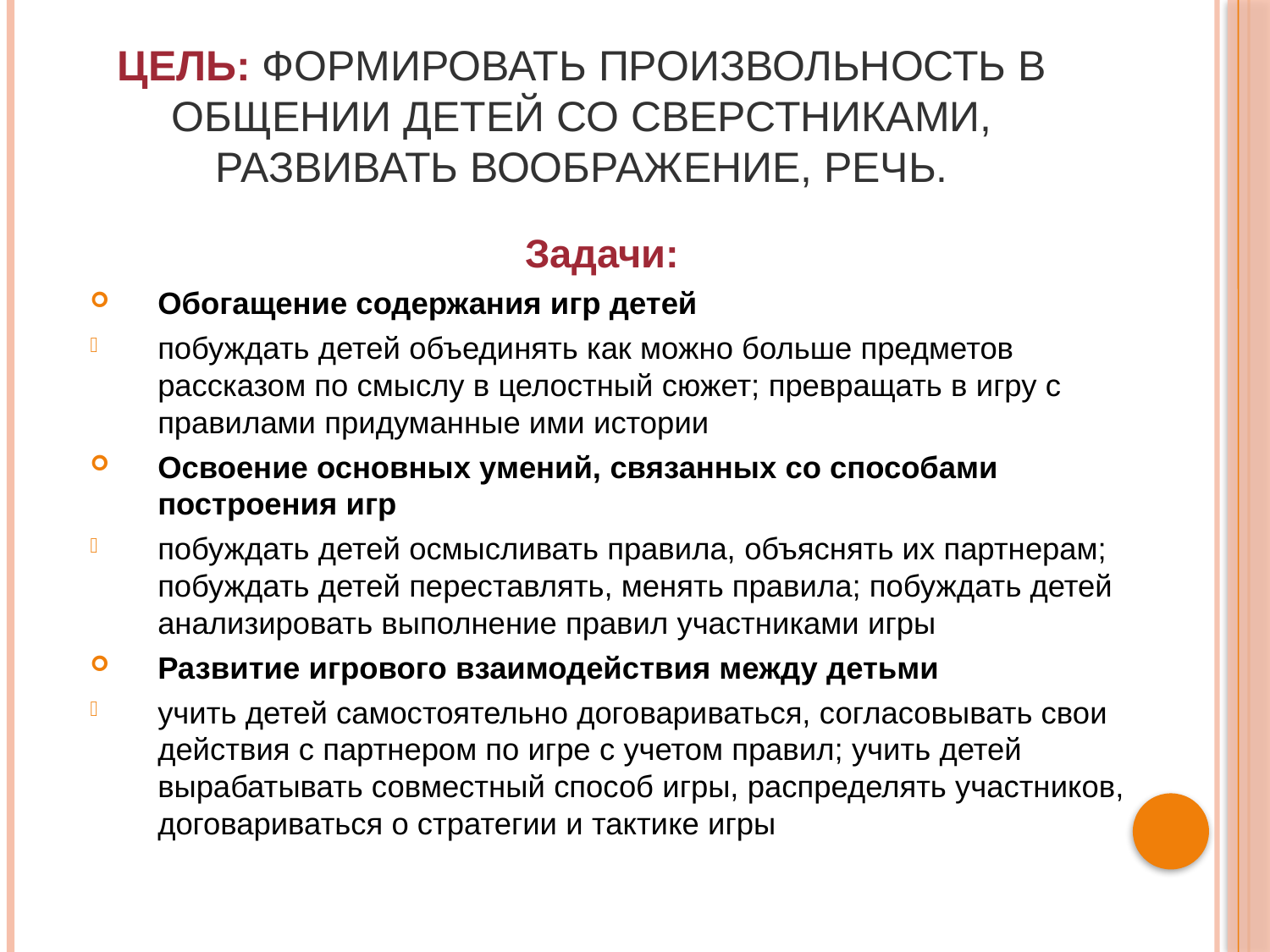

# Цель: формировать произвольность в общении детей со сверстниками, развивать воображение, речь.
Задачи:
Обогащение содержания игр детей
побуждать детей объединять как можно больше предметов рассказом по смыслу в целостный сюжет; превращать в игру с правилами придуманные ими истории
Освоение основных умений, связанных со способами построения игр
побуждать детей осмысливать правила, объяснять их партнерам; побуждать детей переставлять, менять правила; побуждать детей анализировать выполнение правил участниками игры
Развитие игрового взаимодействия между детьми
учить детей самостоятельно договариваться, согласовывать свои действия с партнером по игре с учетом правил; учить детей вырабатывать совместный способ игры, распределять участников, договариваться о стратегии и тактике игры